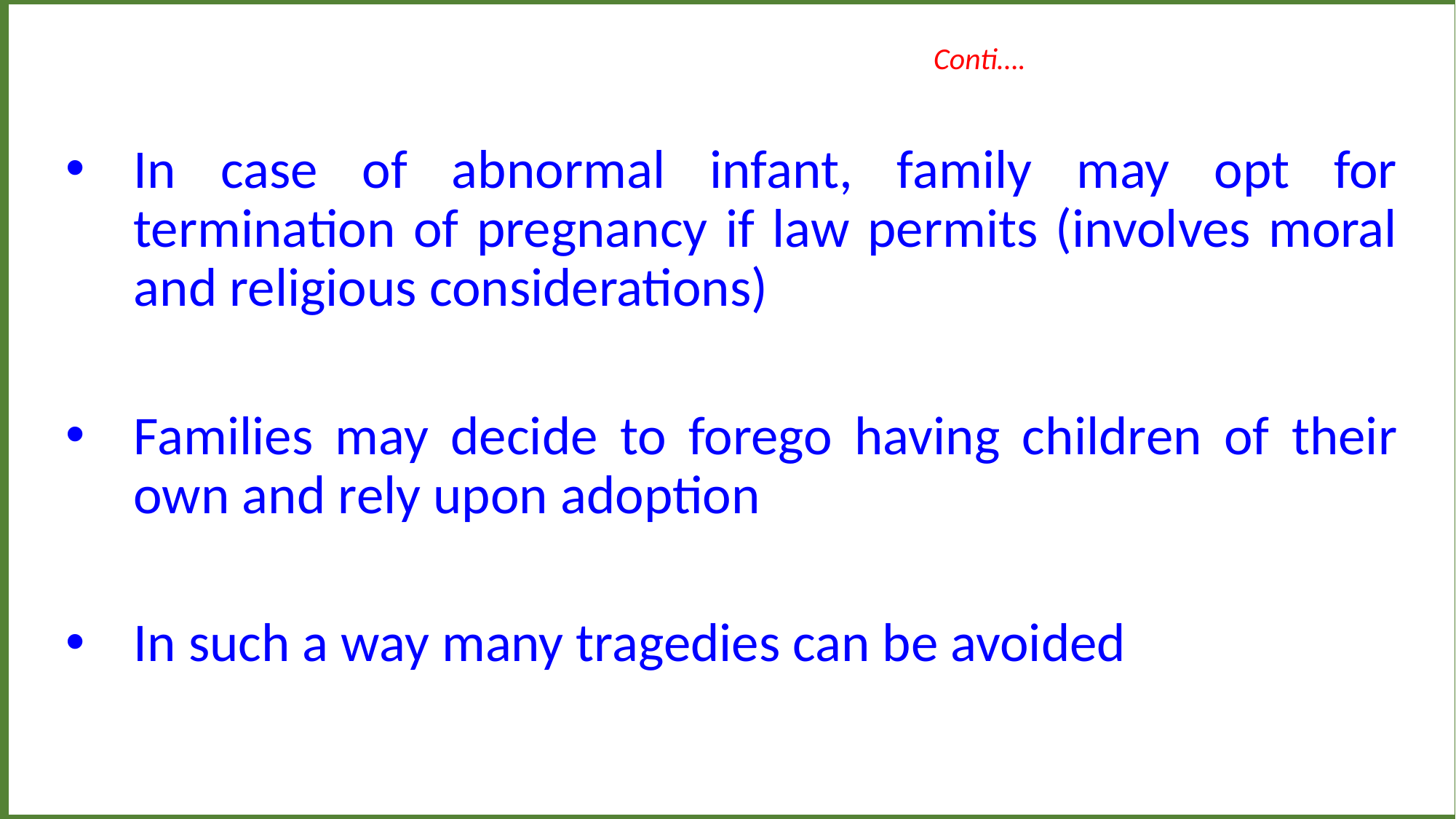

Conti….
In case of abnormal infant, family may opt for termination of pregnancy if law permits (involves moral and religious considerations)

Families may decide to forego having children of their own and rely upon adoption

In such a way many tragedies can be avoided